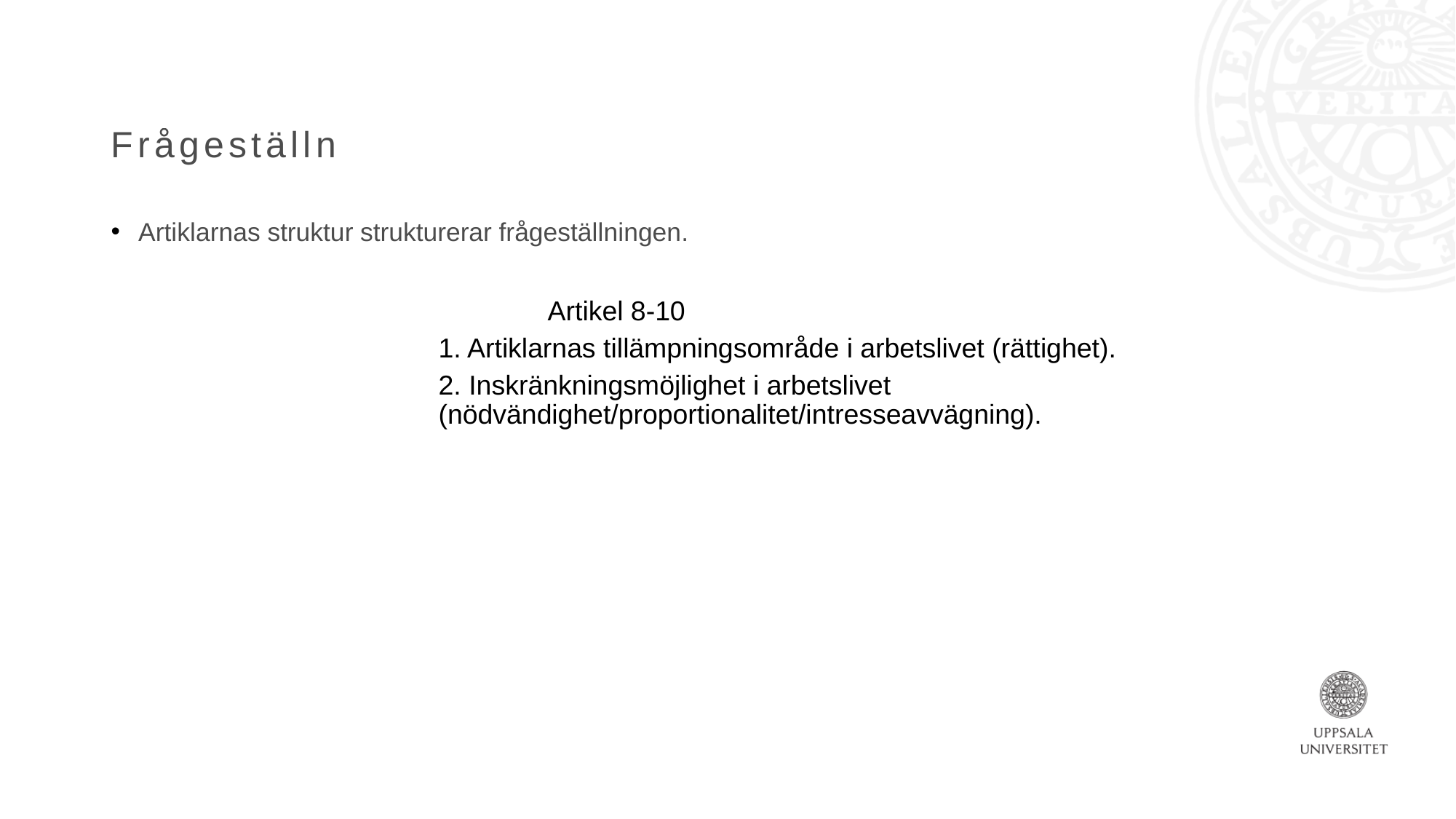

# Frågeställning
Artiklarnas struktur strukturerar frågeställningen.

	Artikel 8-10
1. Artiklarnas tillämpningsområde i arbetslivet (rättighet).
2. Inskränkningsmöjlighet i arbetslivet (nödvändighet/proportionalitet/intresseavvägning).